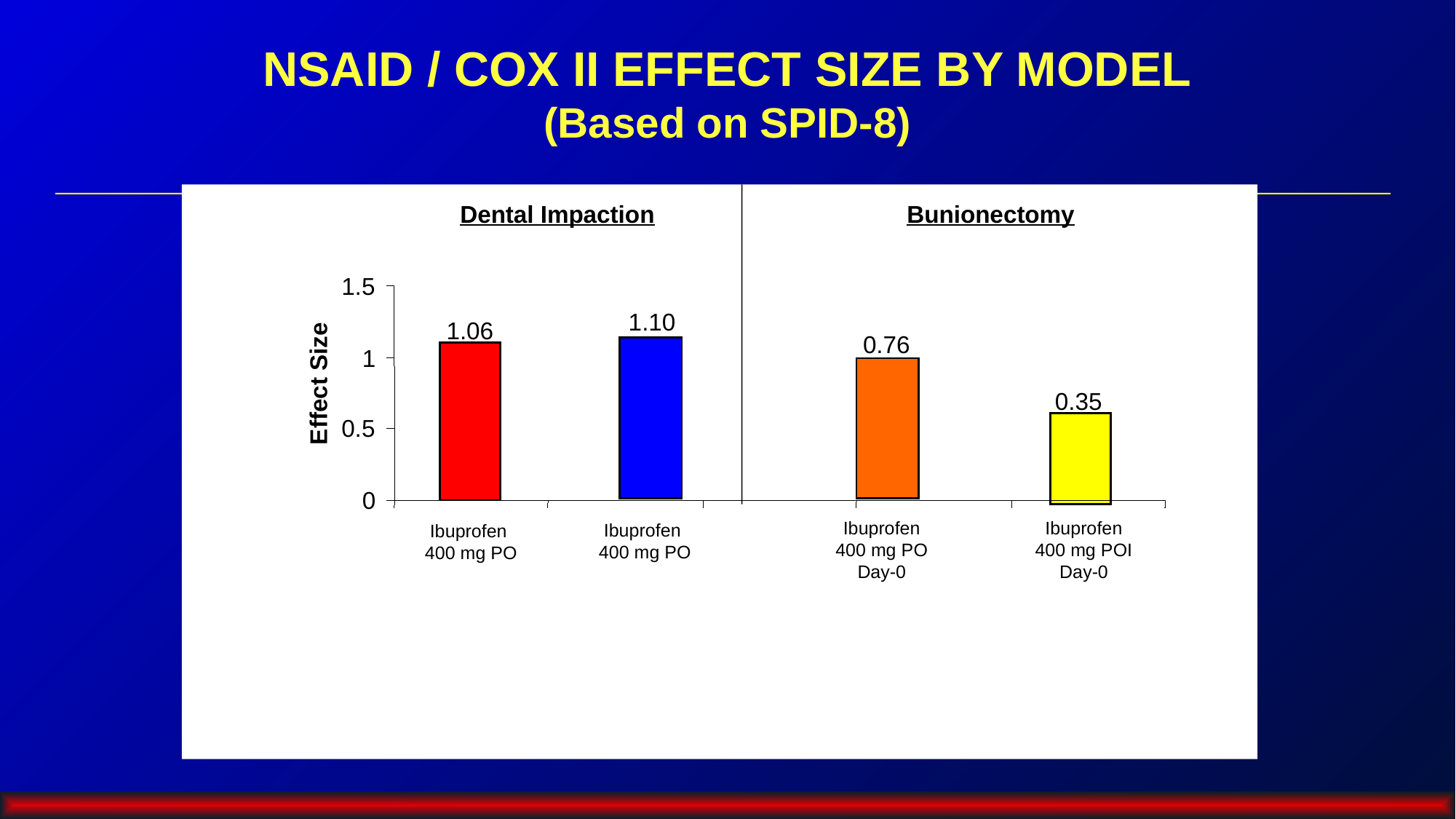

# NSAID / COX II EFFECT SIZE BY MODEL (Based on SPID-8)

Dental Impaction
Bunionectomy

1.5

1.10
1.06
0.76

1

Effect Size
0.35
0.5

0

Ibuprofen
400 mg PO
Day-0
Ibuprofen
400 mg POI
Day-0
Ibuprofen
400 mg PO

Ibuprofen
400 mg PO